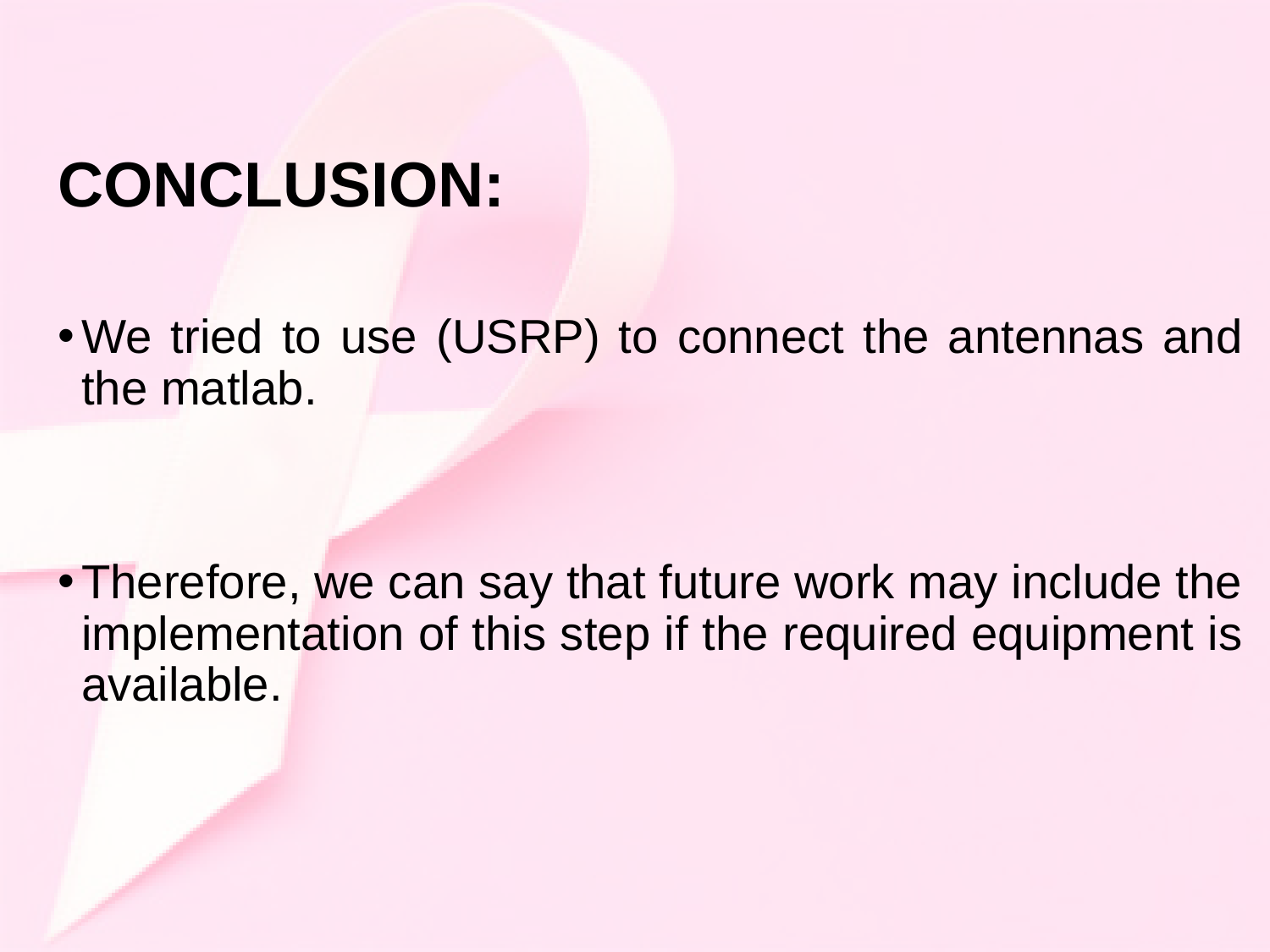

# CONCLUSION:
We tried to use (USRP) to connect the antennas and the matlab.

Therefore, we can say that future work may include the implementation of this step if the required equipment is available.